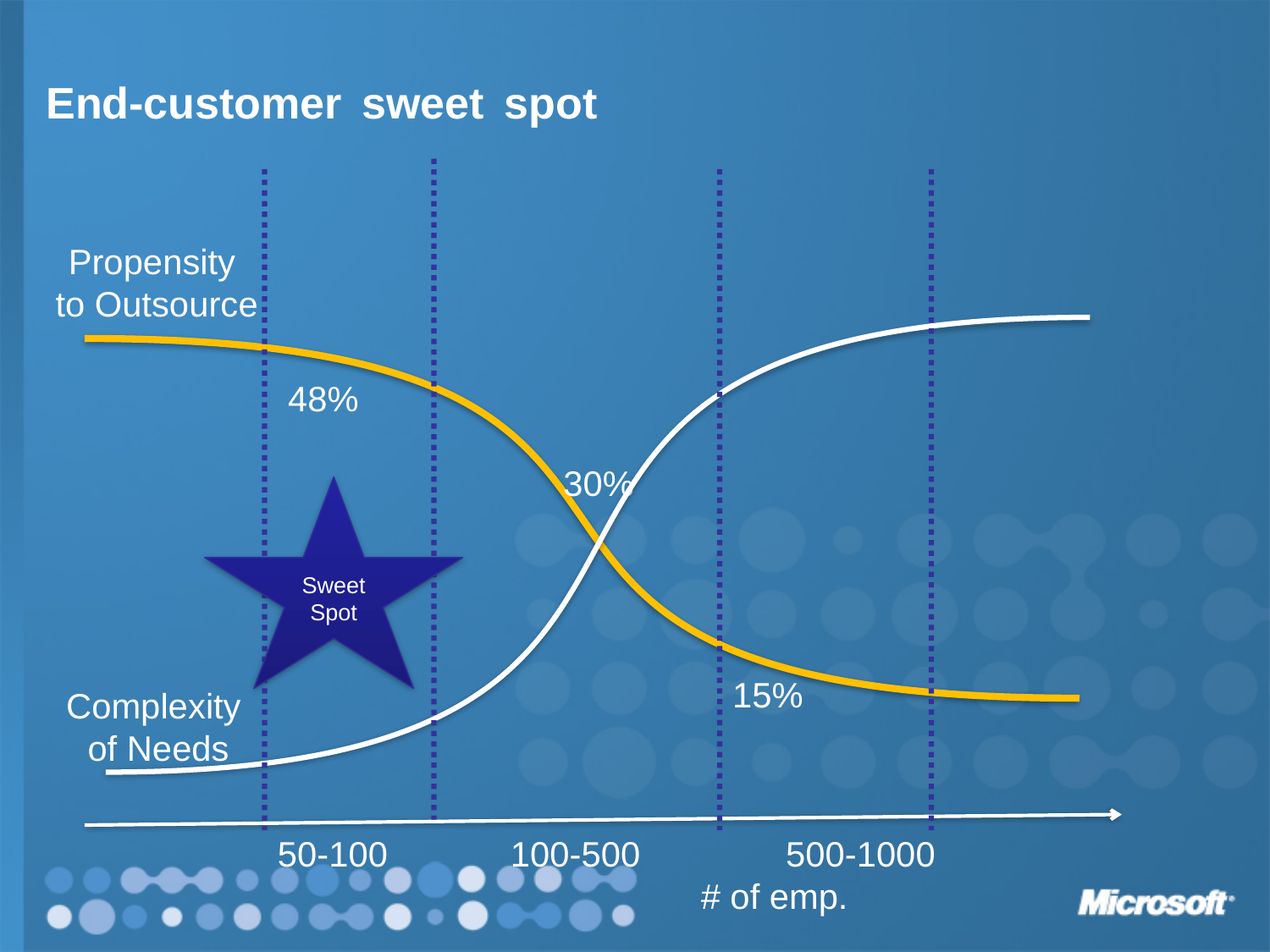

End-customer sweet spot

Propensity
to Outsource
48%
30%
Sweet Spot
15%
Complexity
of Needs
50-100
100-500
500-1000
# of emp.